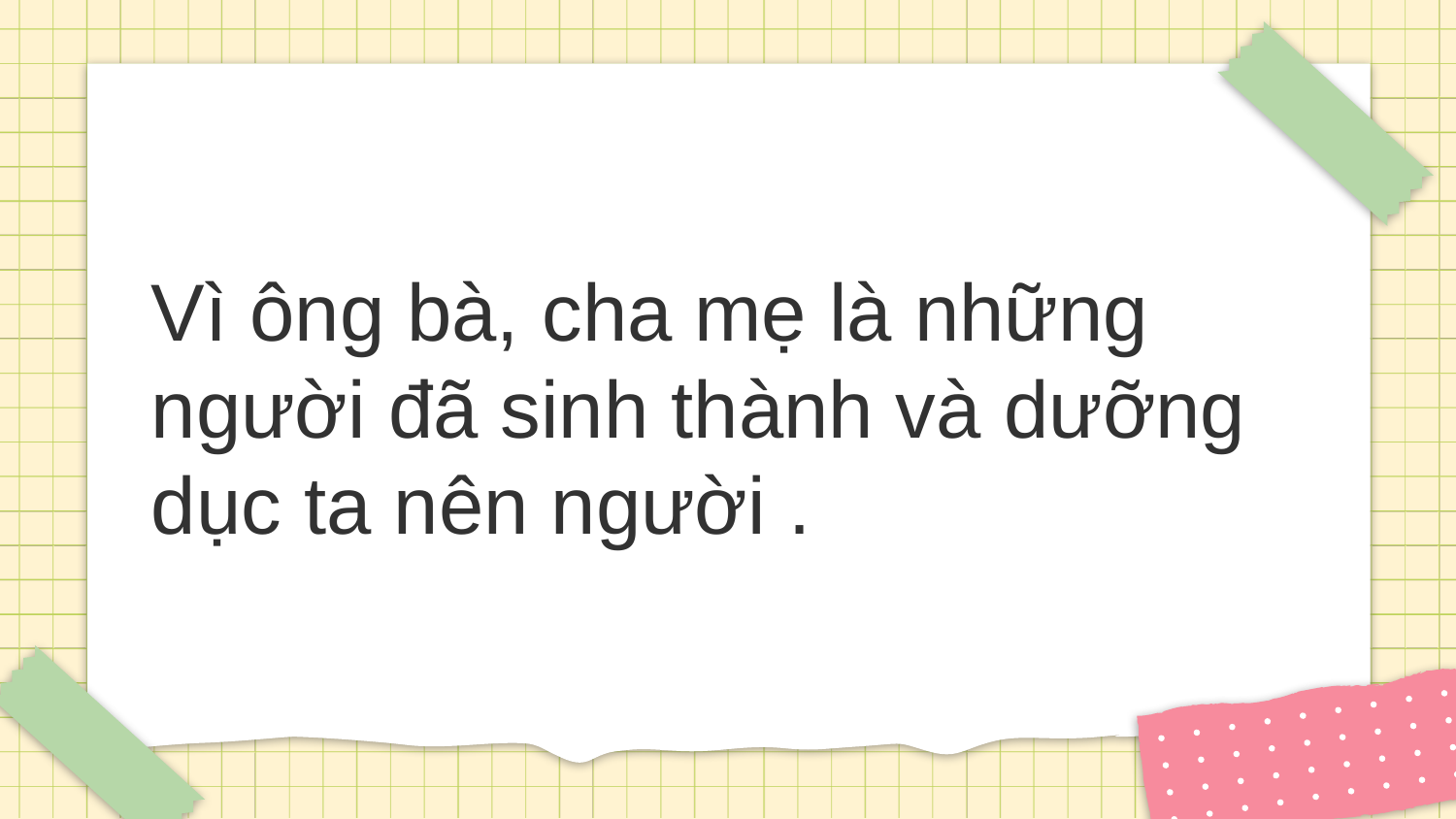

Vì ông bà, cha mẹ là những người đã sinh thành và dưỡng dục ta nên người .